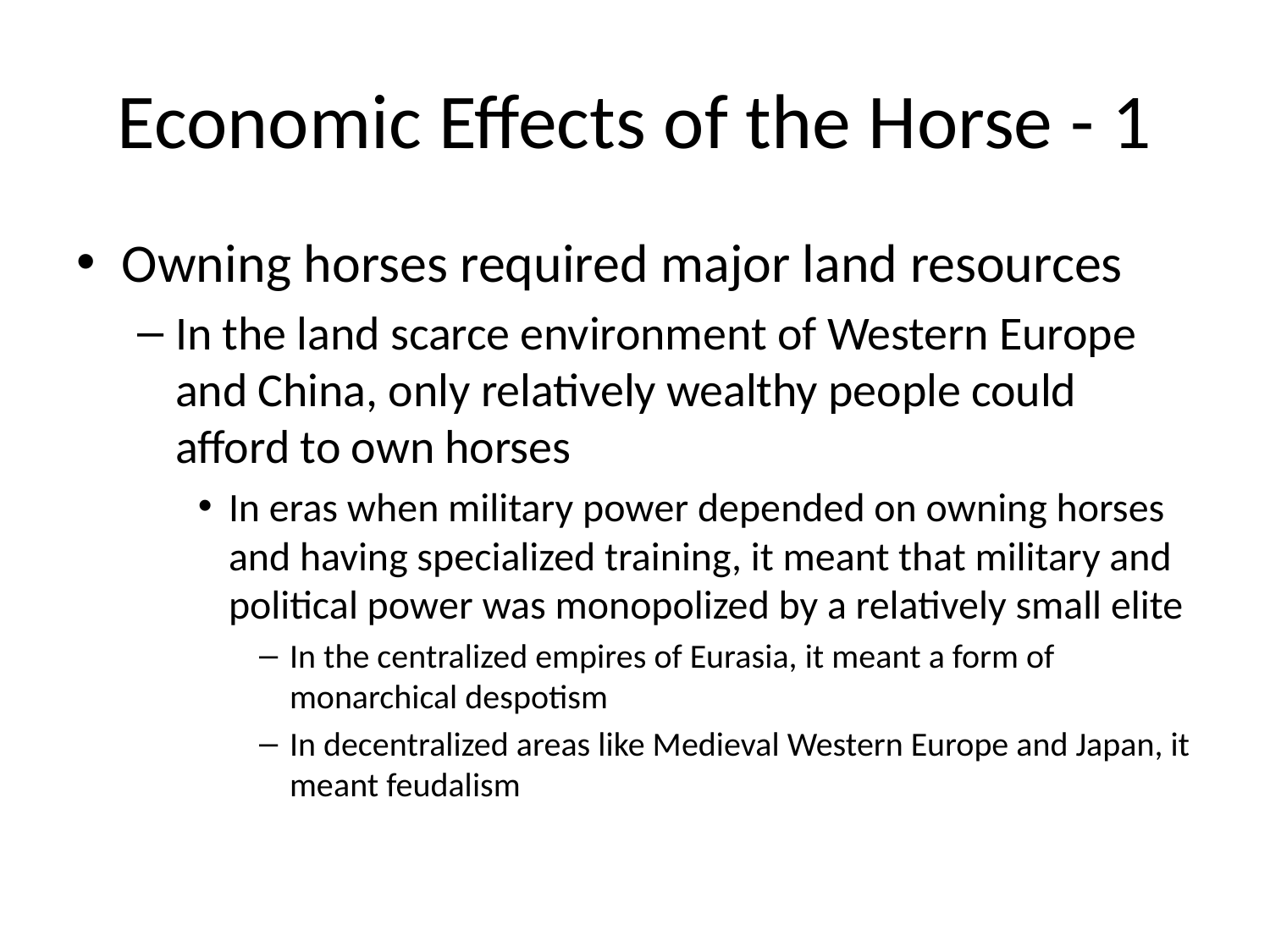

# Economic Effects of the Horse - 1
Owning horses required major land resources
In the land scarce environment of Western Europe and China, only relatively wealthy people could afford to own horses
In eras when military power depended on owning horses and having specialized training, it meant that military and political power was monopolized by a relatively small elite
In the centralized empires of Eurasia, it meant a form of monarchical despotism
In decentralized areas like Medieval Western Europe and Japan, it meant feudalism